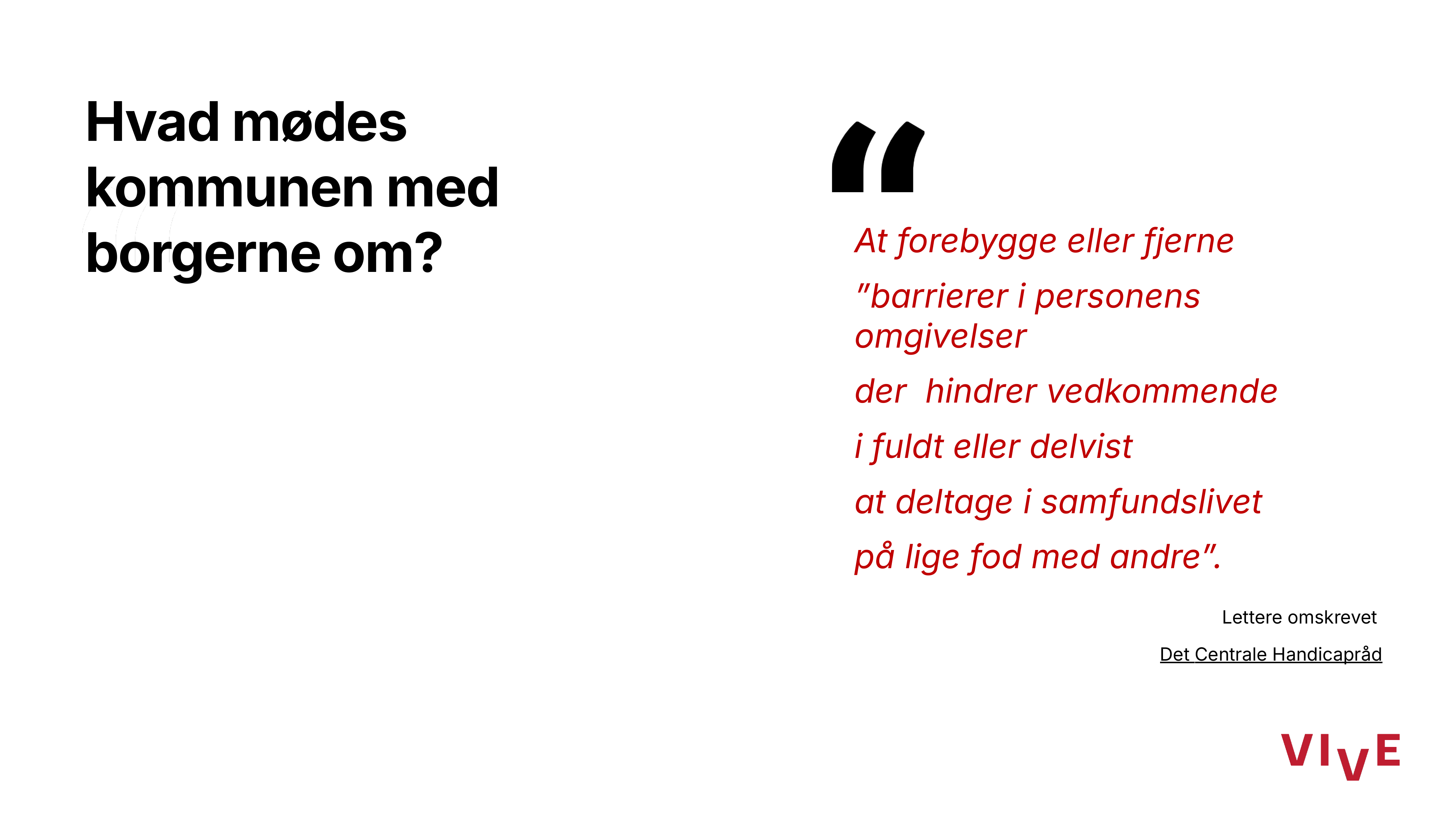

Hvad mødes kommunen med borgerne om?
At forebygge eller fjerne
”barrierer i personens omgivelser
der  hindrer vedkommende
i fuldt eller delvist
at deltage i samfundslivet
på lige fod med andre”.

Lettere omskrevet
Det Centrale Handicapråd